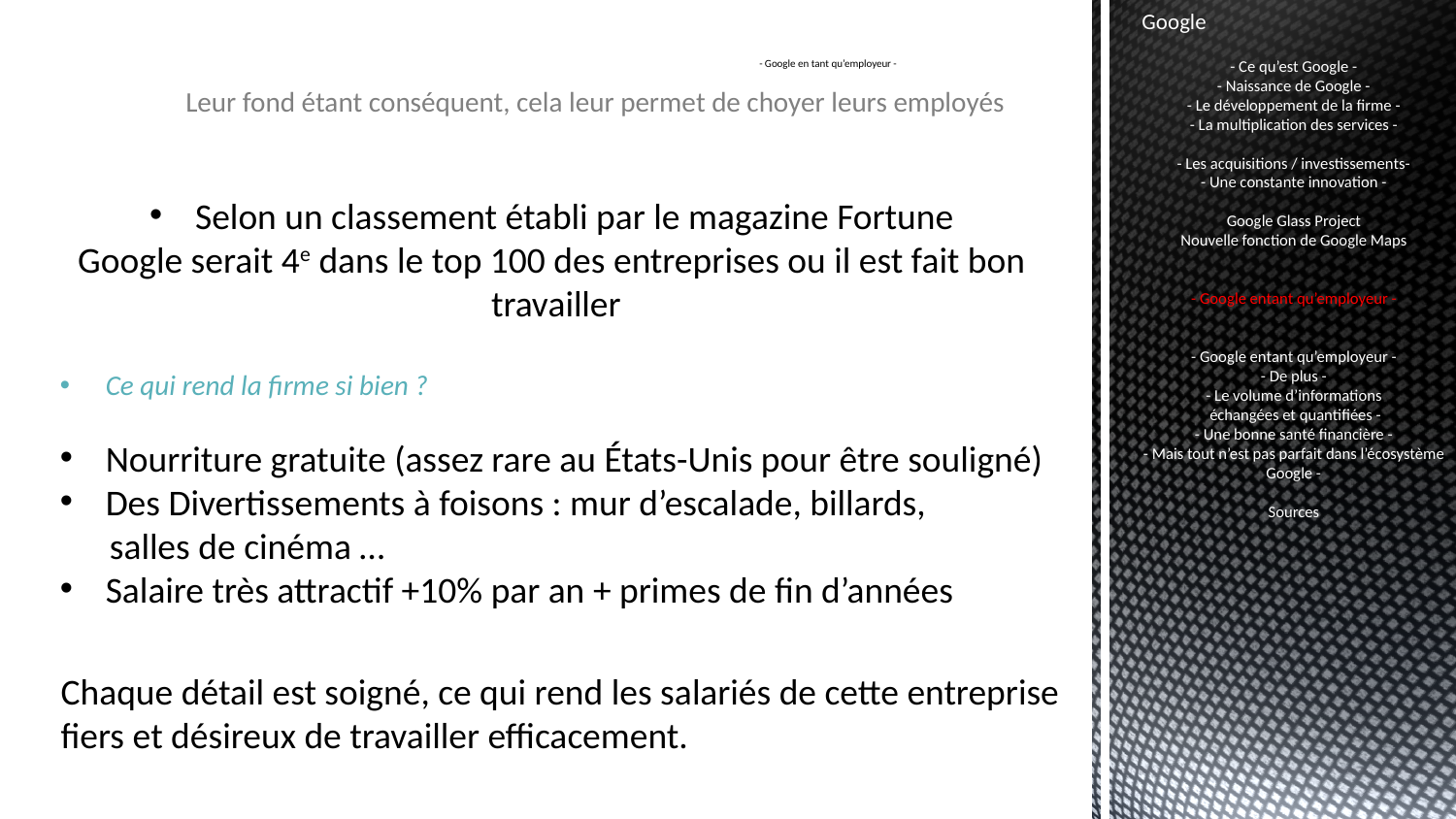

# - Google en tant qu’employeur -
Google

- Ce qu’est Google -
- Naissance de Google -
- Le développement de la firme -
- La multiplication des services -

- Les acquisitions / investissements-
- Une constante innovation -

Google Glass Project
Nouvelle fonction de Google Maps
- Google entant qu’employeur -
- Google entant qu’employeur -
- De plus -
- Le volume d’informations
 échangées et quantifiées -
- Une bonne santé financière -
- Mais tout n’est pas parfait dans l’écosystème Google -

Sources

Leur fond étant conséquent, cela leur permet de choyer leurs employés
Selon un classement établi par le magazine Fortune
Google serait 4e dans le top 100 des entreprises ou il est fait bon
 travailler

Ce qui rend la firme si bien ?

Nourriture gratuite (assez rare au États-Unis pour être souligné)
Des Divertissements à foisons : mur d’escalade, billards,
      salles de cinéma …
Salaire très attractif +10% par an + primes de fin d’années
Chaque détail est soigné, ce qui rend les salariés de cette entreprise
fiers et désireux de travailler efficacement.